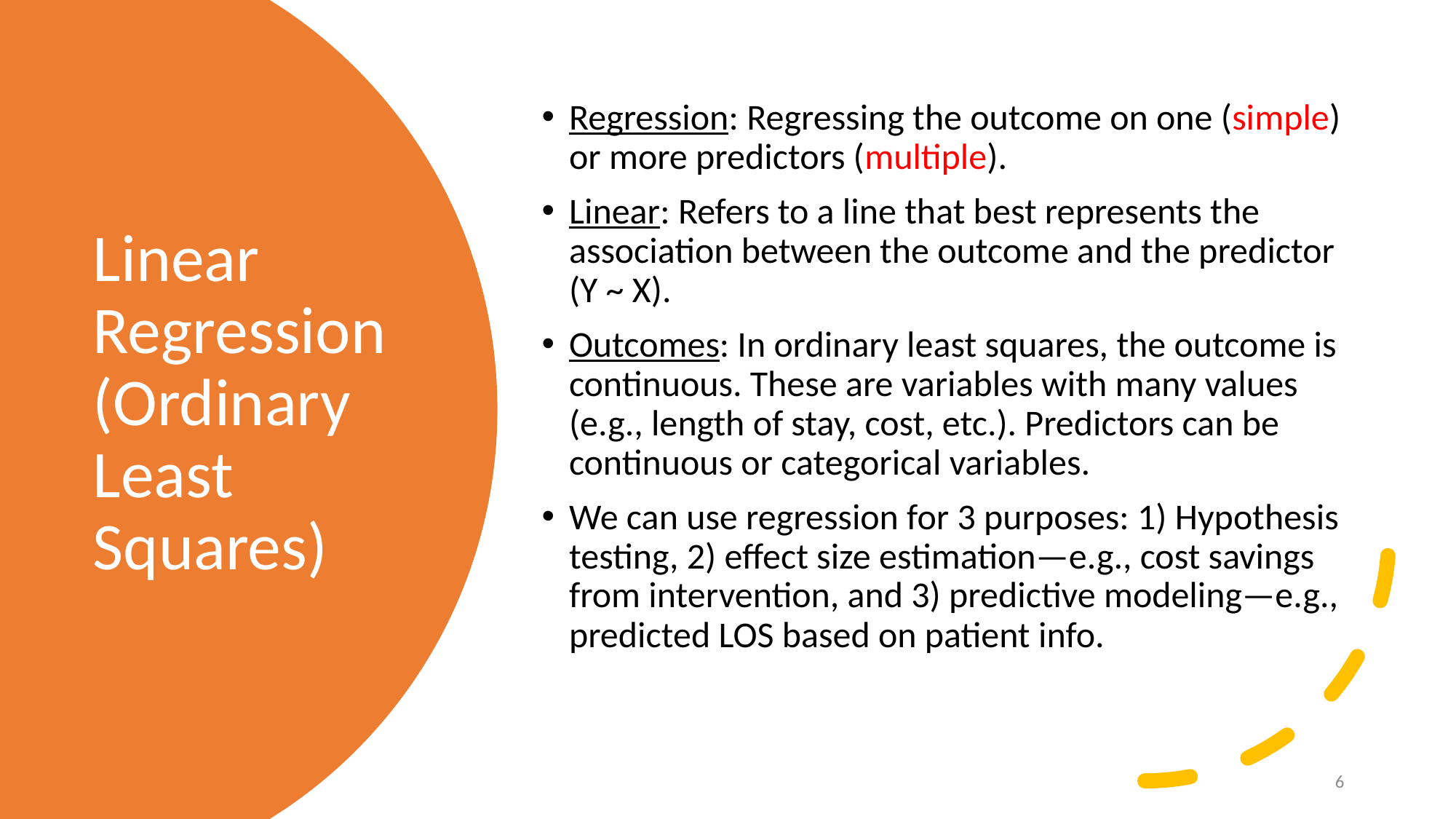

Regression: Regressing the outcome on one (simple) or more predictors (multiple).
Linear: Refers to a line that best represents the association between the outcome and the predictor (Y ~ X).
Outcomes: In ordinary least squares, the outcome is continuous. These are variables with many values (e.g., length of stay, cost, etc.). Predictors can be continuous or categorical variables.
We can use regression for 3 purposes: 1) Hypothesis testing, 2) effect size estimation—e.g., cost savings from intervention, and 3) predictive modeling—e.g., predicted LOS based on patient info.

# Linear Regression (Ordinary Least Squares)

6